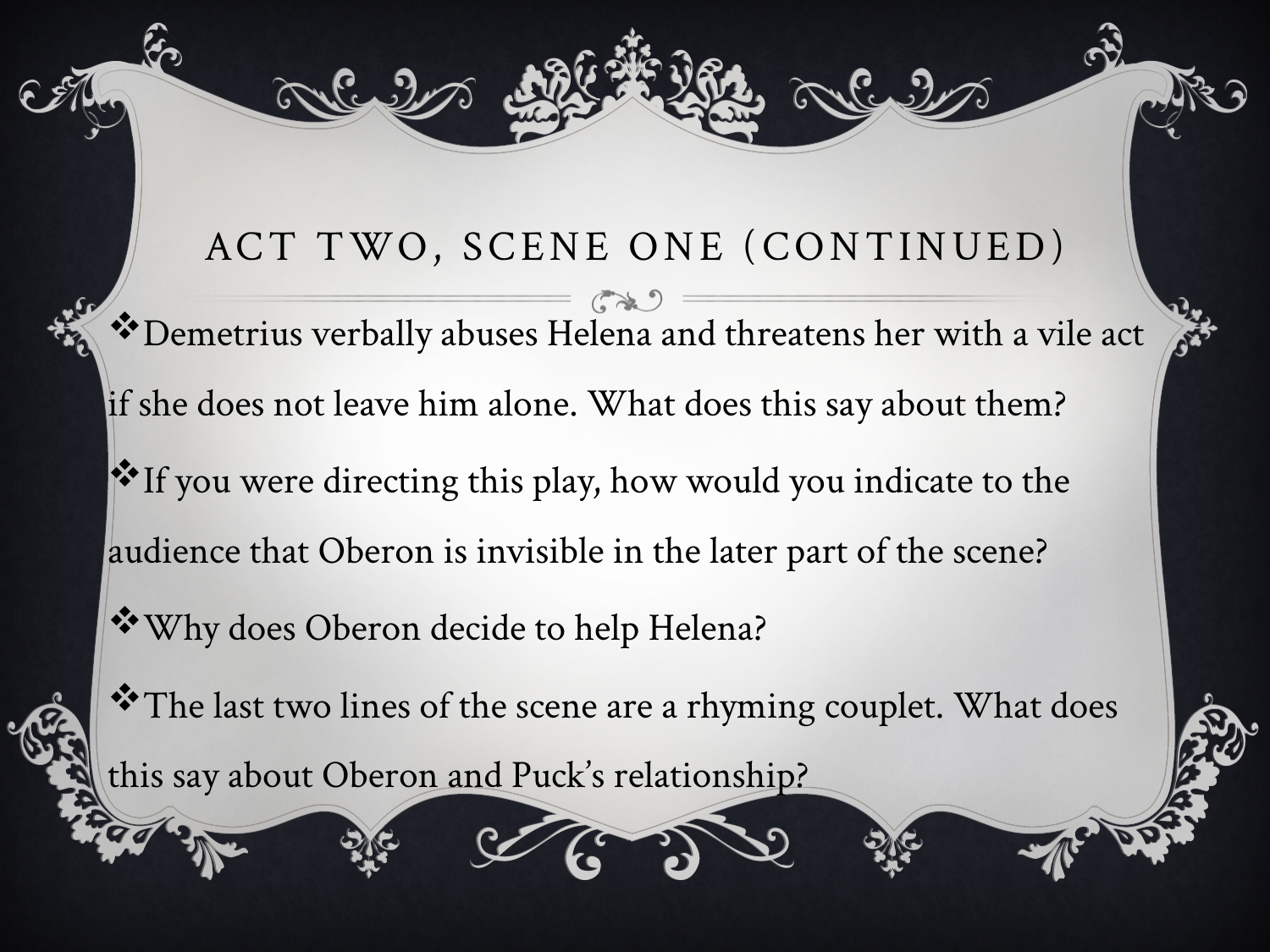

# Act Two, Scene One (continued)
Demetrius verbally abuses Helena and threatens her with a vile act if she does not leave him alone. What does this say about them?
If you were directing this play, how would you indicate to the audience that Oberon is invisible in the later part of the scene?
Why does Oberon decide to help Helena?
The last two lines of the scene are a rhyming couplet. What does this say about Oberon and Puck’s relationship?